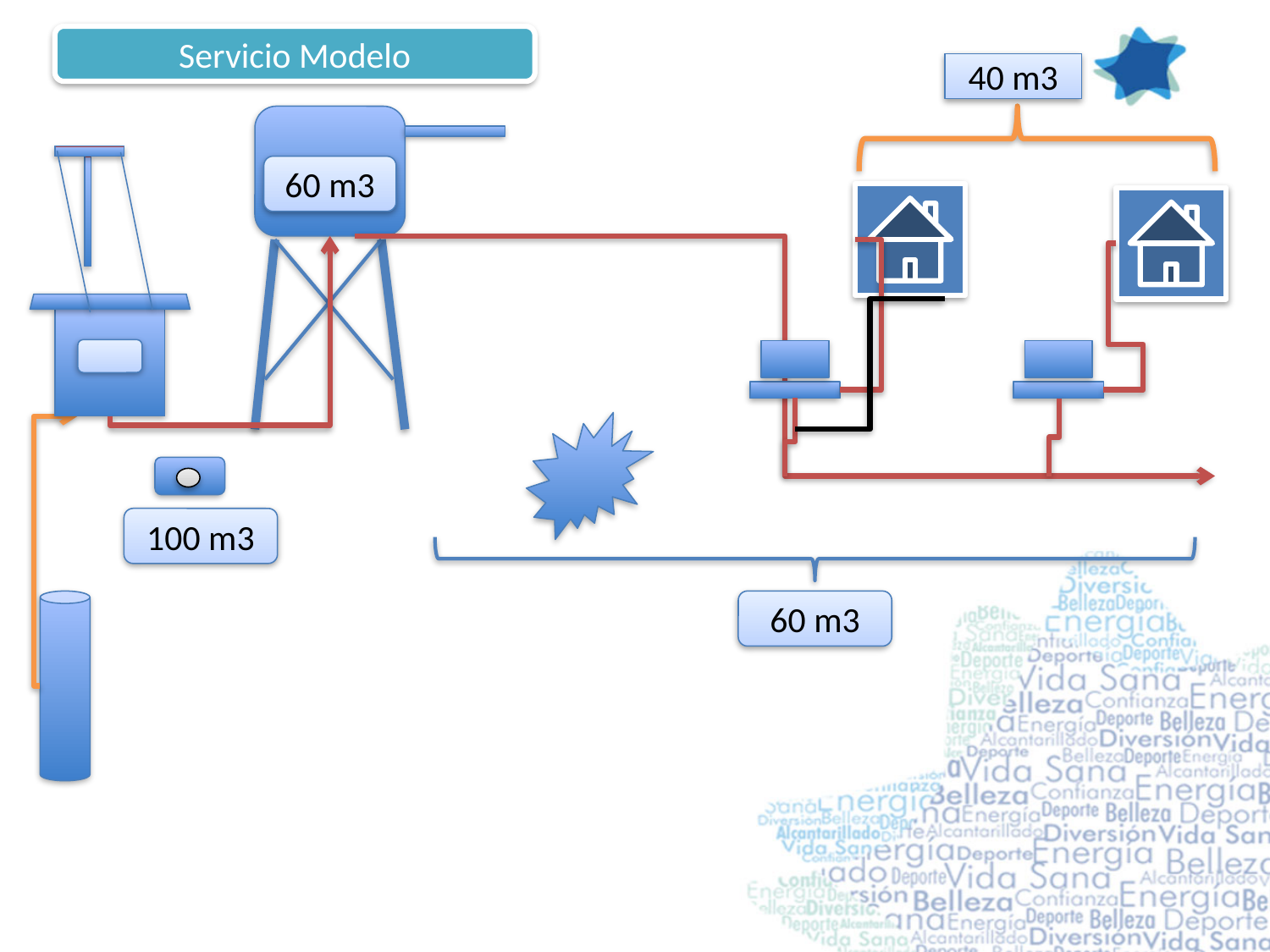

Servicio Modelo
40 m3

60 m3

100 m3

60 m3